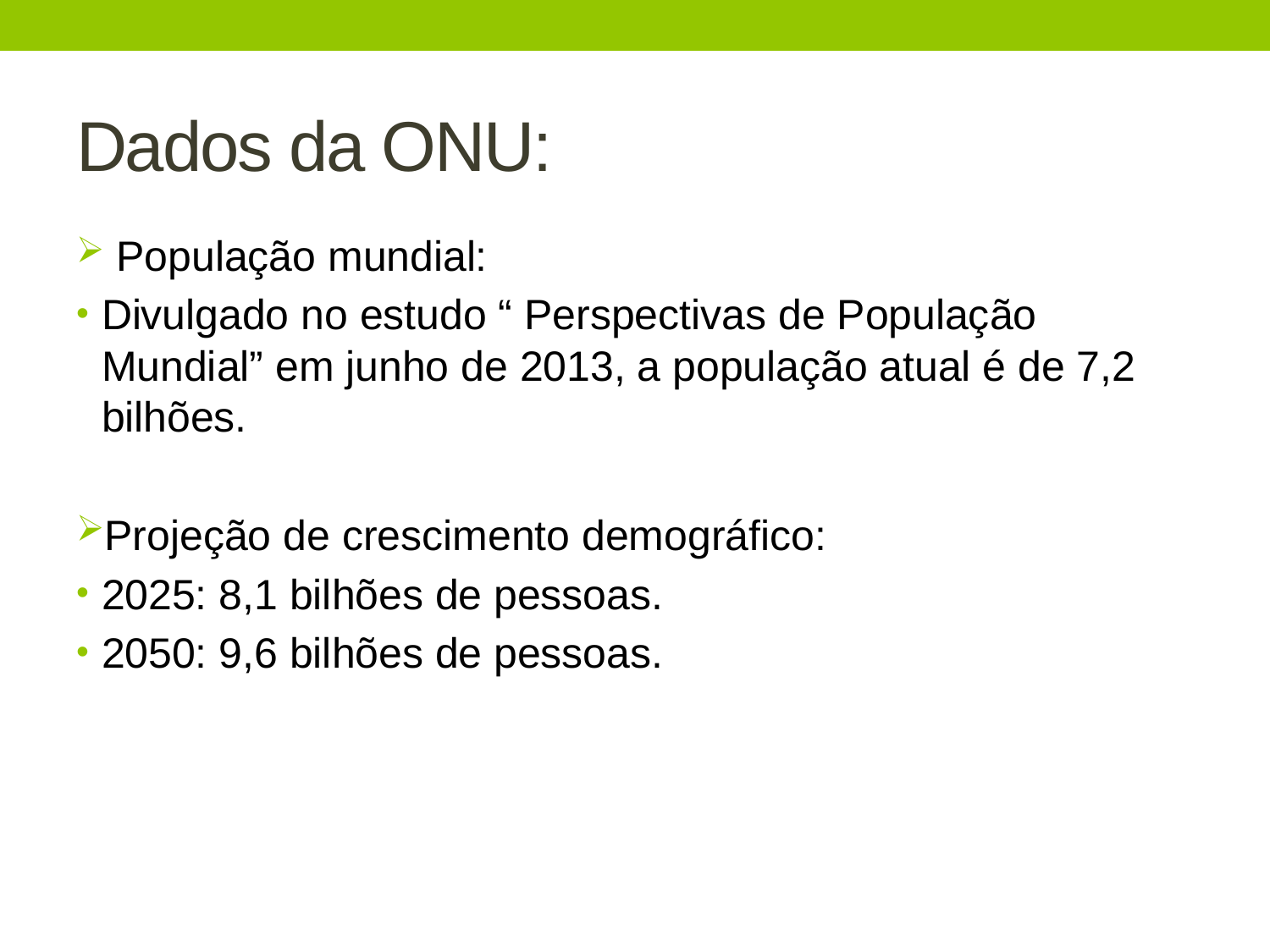

# Dados da ONU:
 População mundial:
Divulgado no estudo “ Perspectivas de População Mundial” em junho de 2013, a população atual é de 7,2 bilhões.

Projeção de crescimento demográfico:
2025: 8,1 bilhões de pessoas.
2050: 9,6 bilhões de pessoas.